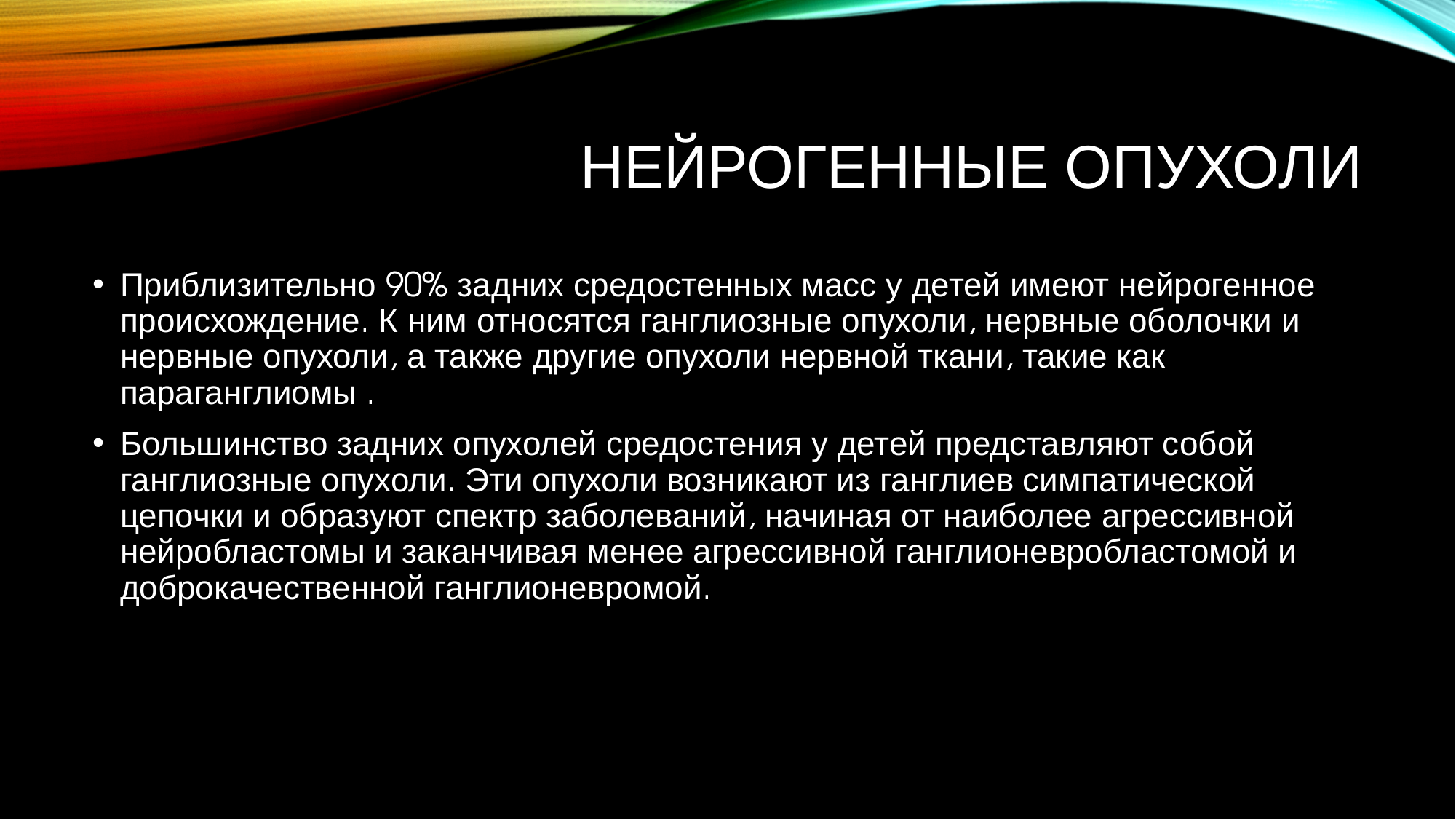

# НЕЙРОГЕННЫЕ ОПУХОЛИ
Приблизительно 90% задних средостенных масс у детей имеют нейрогенное происхождение. К ним относятся ганглиозные опухоли, нервные оболочки и нервные опухоли, а также другие опухоли нервной ткани, такие как параганглиомы .
Большинство задних опухолей средостения у детей представляют собой ганглиозные опухоли. Эти опухоли возникают из ганглиев симпатической цепочки и образуют спектр заболеваний, начиная от наиболее агрессивной нейробластомы и заканчивая менее агрессивной ганглионевробластомой и доброкачественной ганглионевромой.